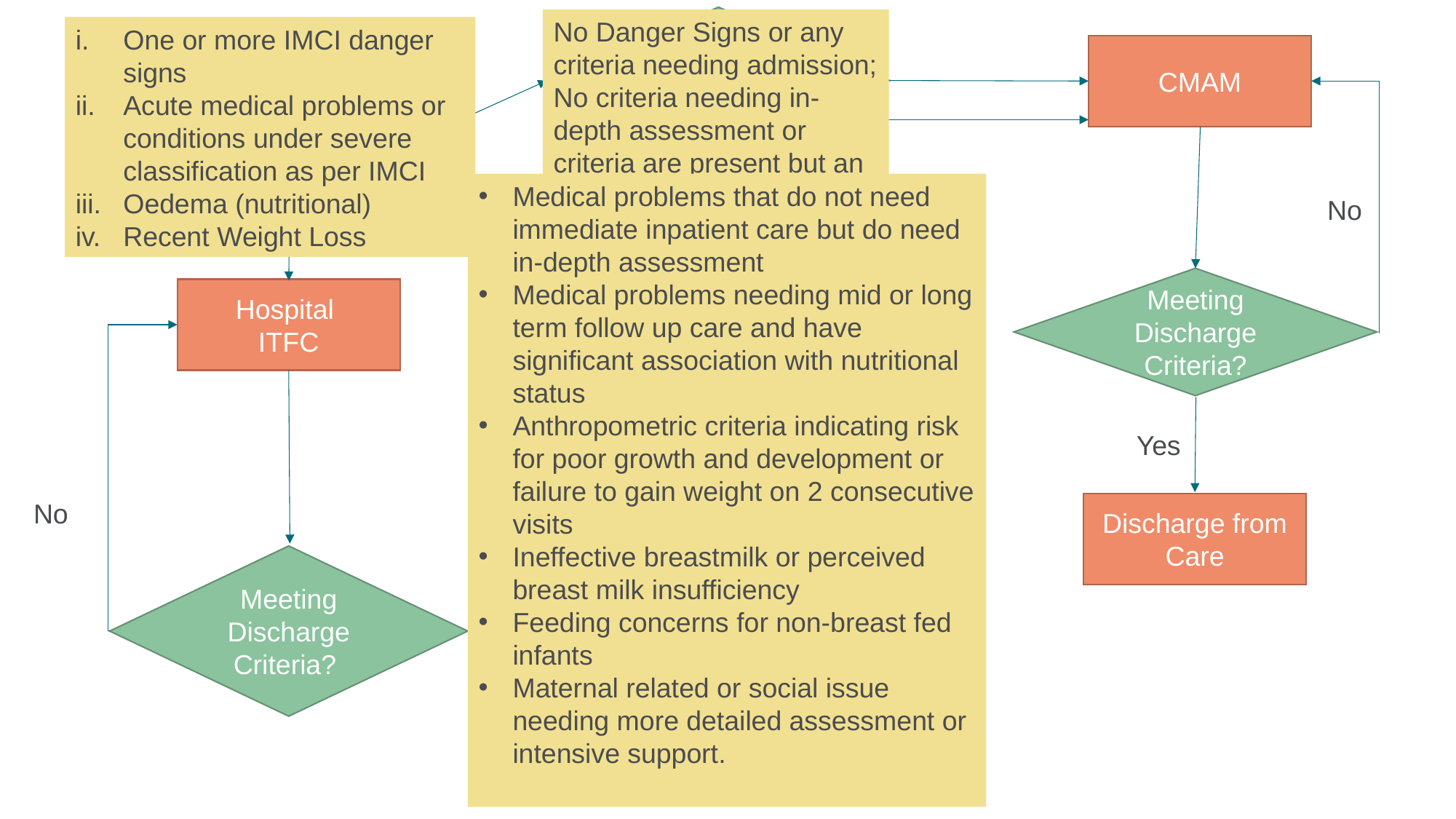

Meeting Outpatient Criteria?
No Danger Signs or any criteria needing admission; No criteria needing in-depth assessment or criteria are present but an in-depth assessment has been completed and determined that inpatient admission is not needed.
One or more IMCI danger signs
Acute medical problems or conditions under severe classification as per IMCI
Oedema (nutritional)
Recent Weight Loss
CMAM
Meeting Admission Criteria?

Medical problems that do not need immediate inpatient care but do need in-depth assessment
Medical problems needing mid or long term follow up care and have significant association with nutritional status
Anthropometric criteria indicating risk for poor growth and development or failure to gain weight on 2 consecutive visits
Ineffective breastmilk or perceived breast milk insufficiency
Feeding concerns for non-breast fed infants
Maternal related or social issue needing more detailed assessment or intensive support.

No
Yes
Meeting Discharge Criteria?
Hospital
ITFC
In-Depth Assessment Needed?

Yes
No
Discharge from Care
Meeting Discharge Criteria?
Yes